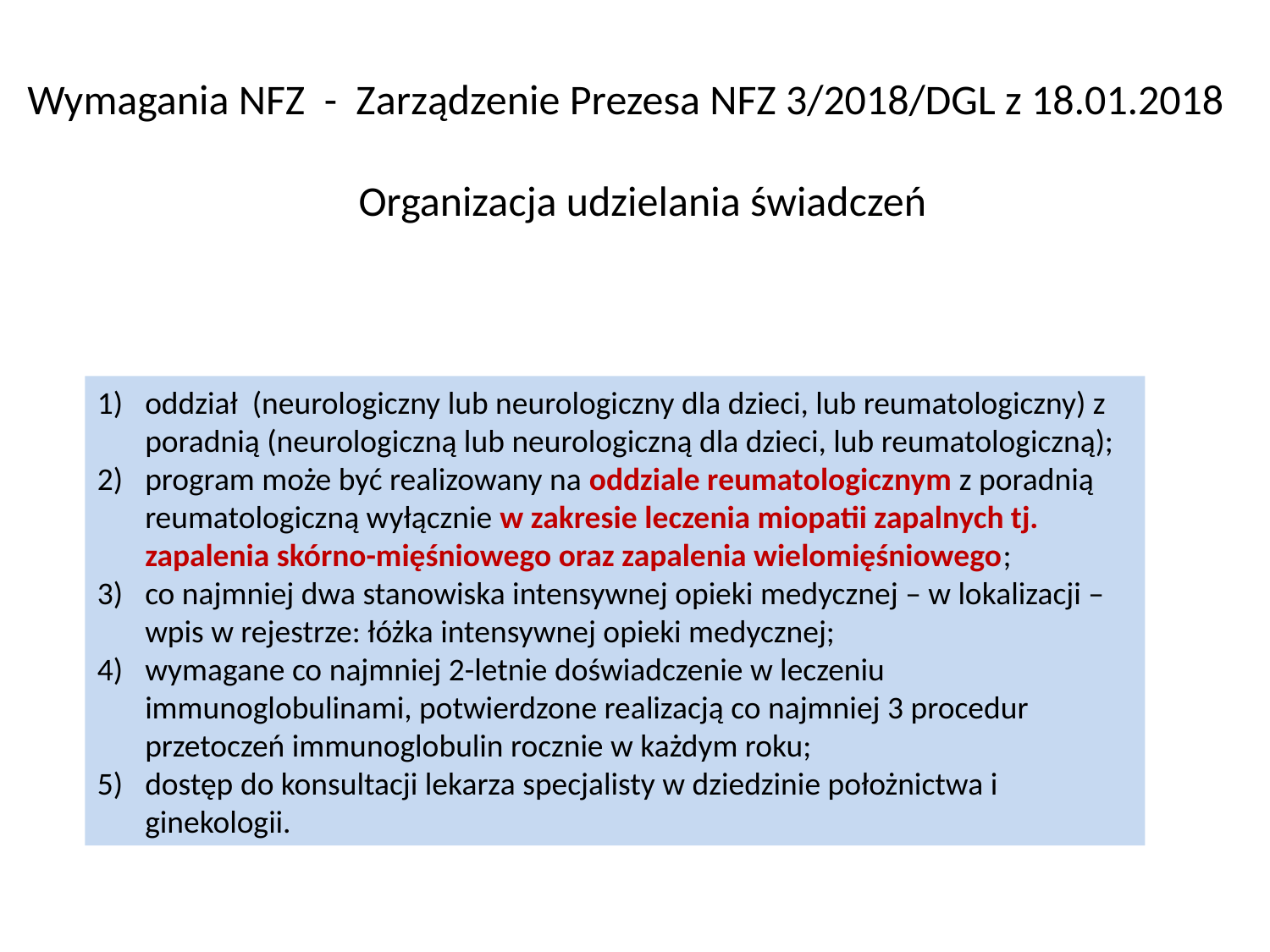

Wymagania NFZ  -  Zarządzenie Prezesa NFZ 3/2018/DGL z 18.01.2018

Organizacja udzielania świadczeń
oddział  (neurologiczny lub neurologiczny dla dzieci, lub reumatologiczny) z poradnią (neurologiczną lub neurologiczną dla dzieci, lub reumatologiczną);
program może być realizowany na oddziale reumatologicznym z poradnią reumatologiczną wyłącznie w zakresie leczenia miopatii zapalnych tj. zapalenia skórno-mięśniowego oraz zapalenia wielomięśniowego;
co najmniej dwa stanowiska intensywnej opieki medycznej – w lokalizacji – wpis w rejestrze: łóżka intensywnej opieki medycznej;
wymagane co najmniej 2-letnie doświadczenie w leczeniu immunoglobulinami, potwierdzone realizacją co najmniej 3 procedur przetoczeń immunoglobulin rocznie w każdym roku;
dostęp do konsultacji lekarza specjalisty w dziedzinie położnictwa i ginekologii.